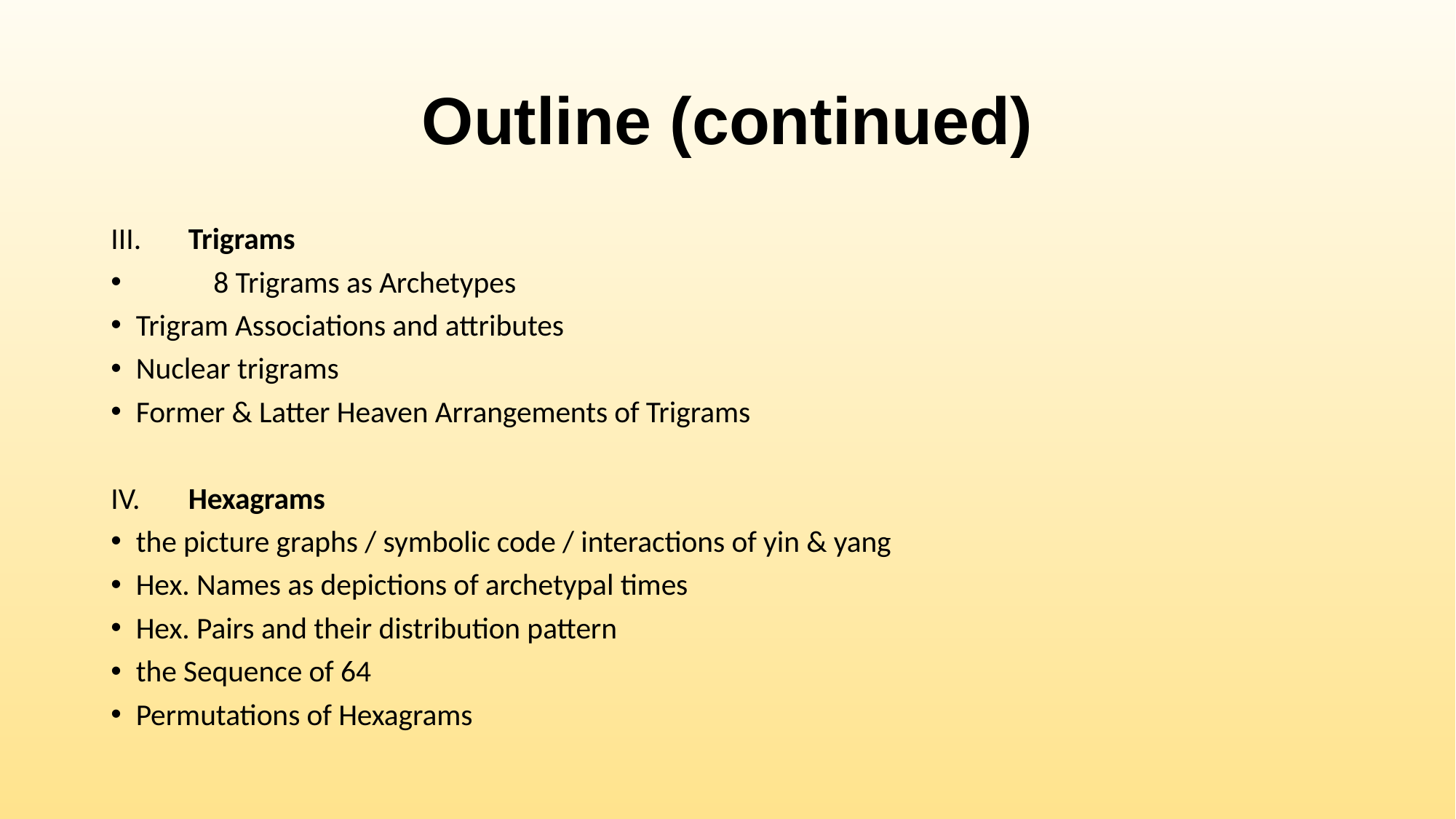

# Outline (continued)
III.	Trigrams
 	8 Trigrams as Archetypes
	Trigram Associations and attributes
	Nuclear trigrams
	Former & Latter Heaven Arrangements of Trigrams

IV.	Hexagrams
	the picture graphs / symbolic code / interactions of yin & yang
	Hex. Names as depictions of archetypal times
	Hex. Pairs and their distribution pattern
	the Sequence of 64
	Permutations of Hexagrams